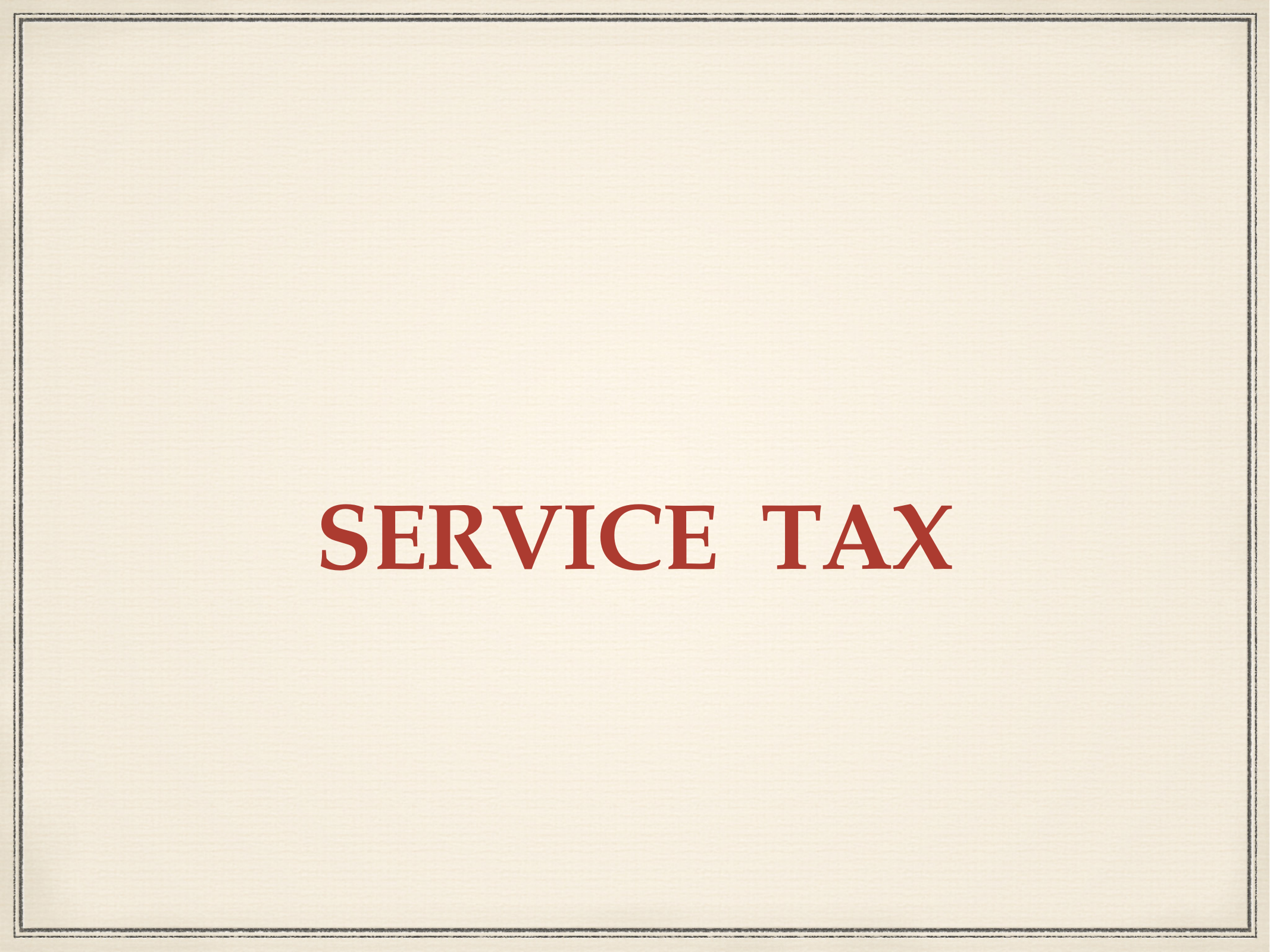

# S E R V I C E     T A X